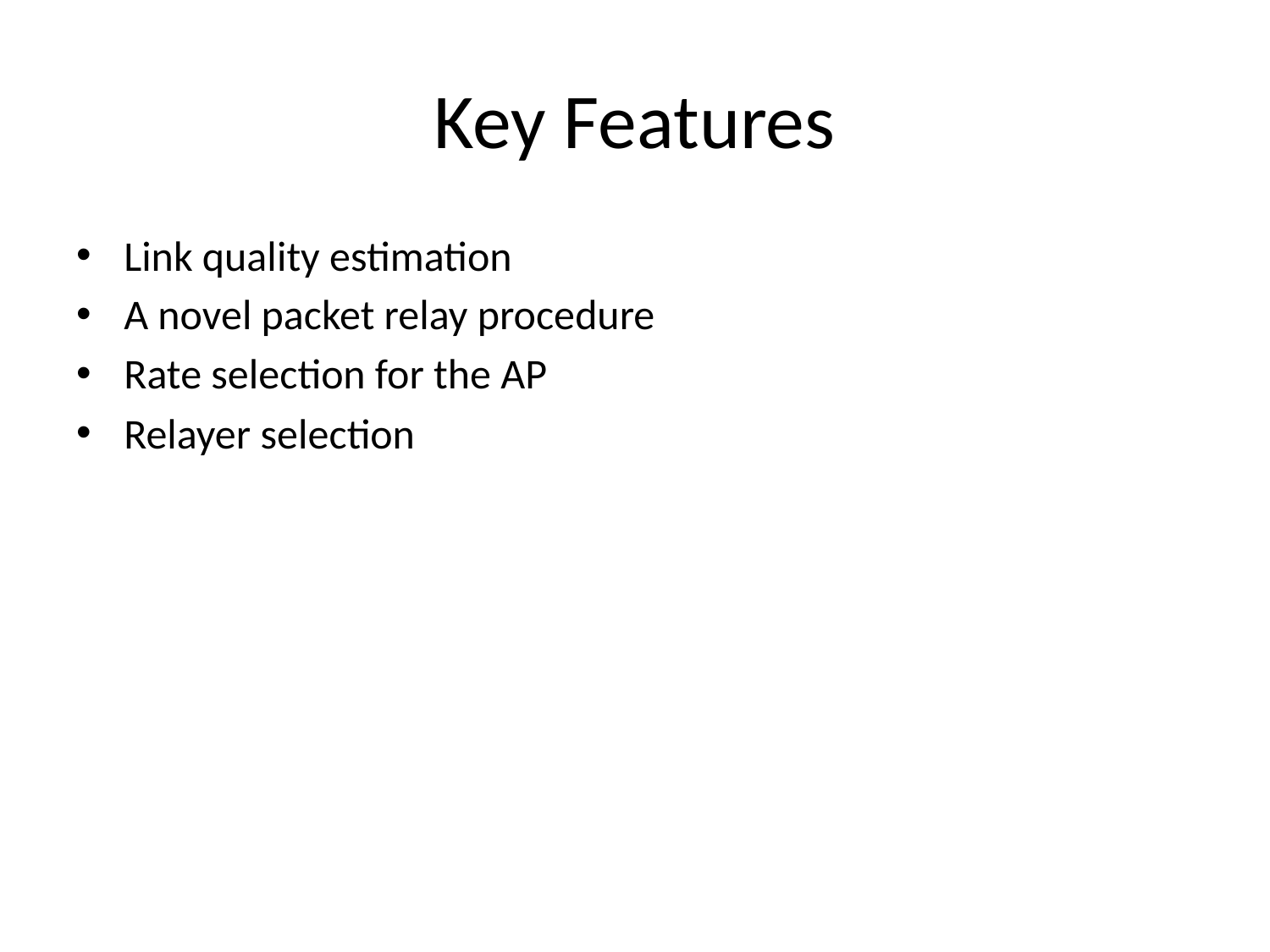

# Key Features
Link quality estimation
A novel packet relay procedure
Rate selection for the AP
Relayer selection